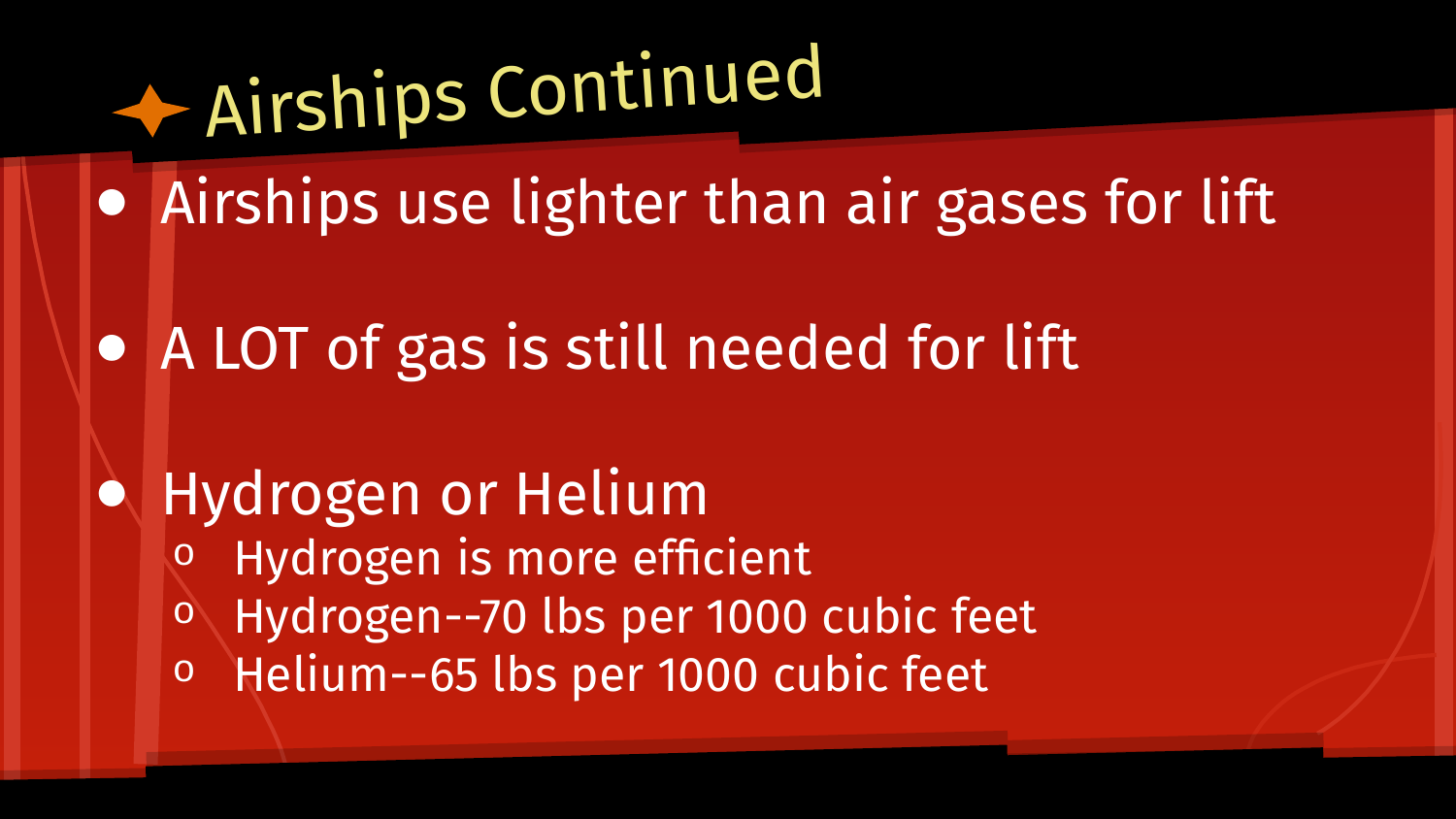

# Airships Continued
Airships use lighter than air gases for lift

A LOT of gas is still needed for lift

Hydrogen or Helium
Hydrogen is more efficient
Hydrogen--70 lbs per 1000 cubic feet
Helium--65 lbs per 1000 cubic feet